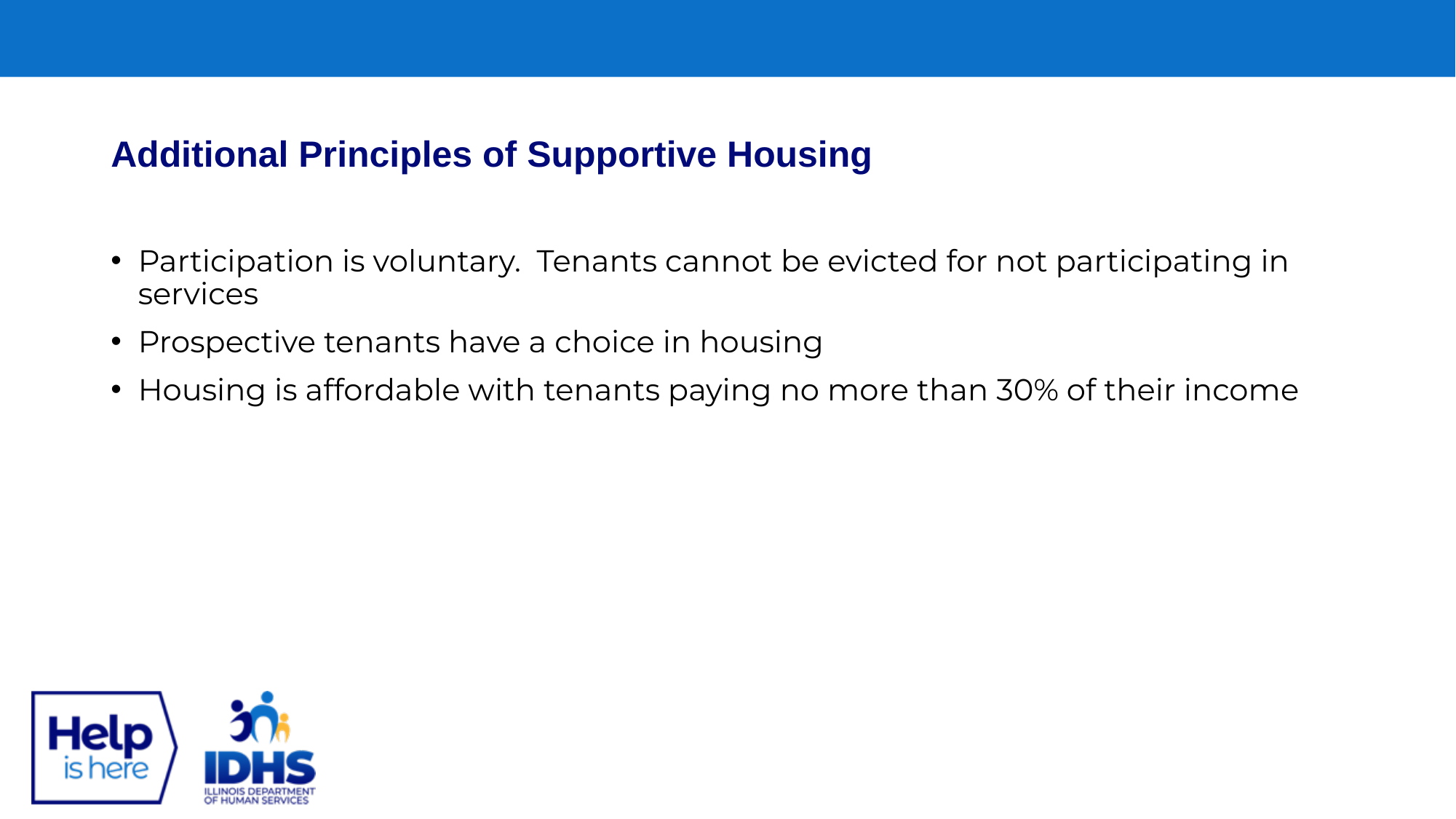

#
Additional Principles of Supportive Housing
Participation is voluntary.  Tenants cannot be evicted for not participating in services
Prospective tenants have a choice in housing
Housing is affordable with tenants paying no more than 30% of their income